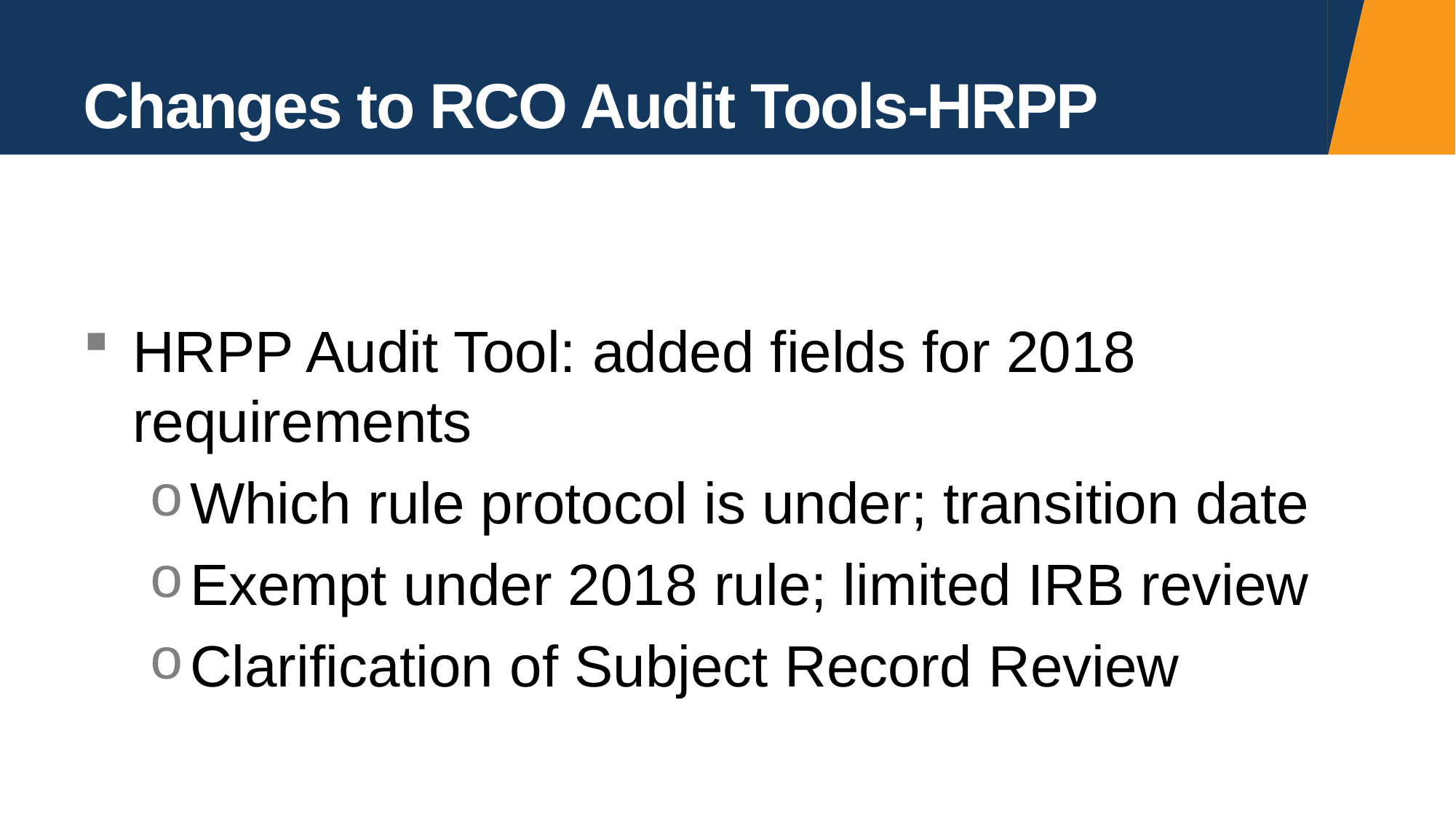

# Changes to RCO Audit Tools-HRPP

HRPP Audit Tool: added fields for 2018 requirements
Which rule protocol is under; transition date
Exempt under 2018 rule; limited IRB review
Clarification of Subject Record Review